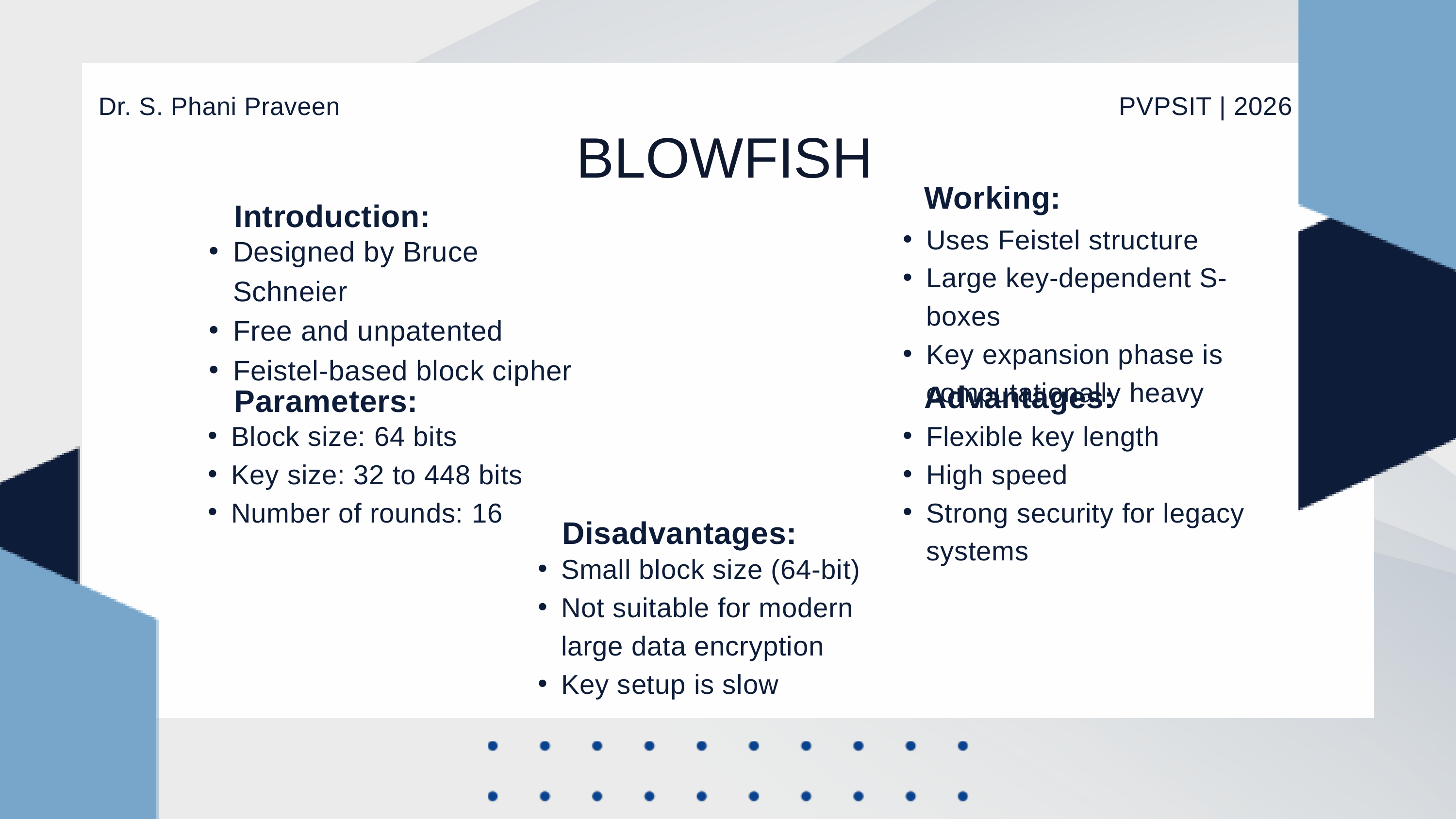

PVPSIT | 2026
Dr. S. Phani Praveen
BLOWFISH
Working:
Introduction:
Uses Feistel structure
Large key-dependent S-boxes
Key expansion phase is computationally heavy

Designed by Bruce Schneier
Free and unpatented
Feistel-based block cipher

Advantages:
Parameters:
Block size: 64 bits
Key size: 32 to 448 bits
Number of rounds: 16

Flexible key length
High speed
Strong security for legacy systems

Disadvantages:
Small block size (64-bit)
Not suitable for modern large data encryption
Key setup is slow